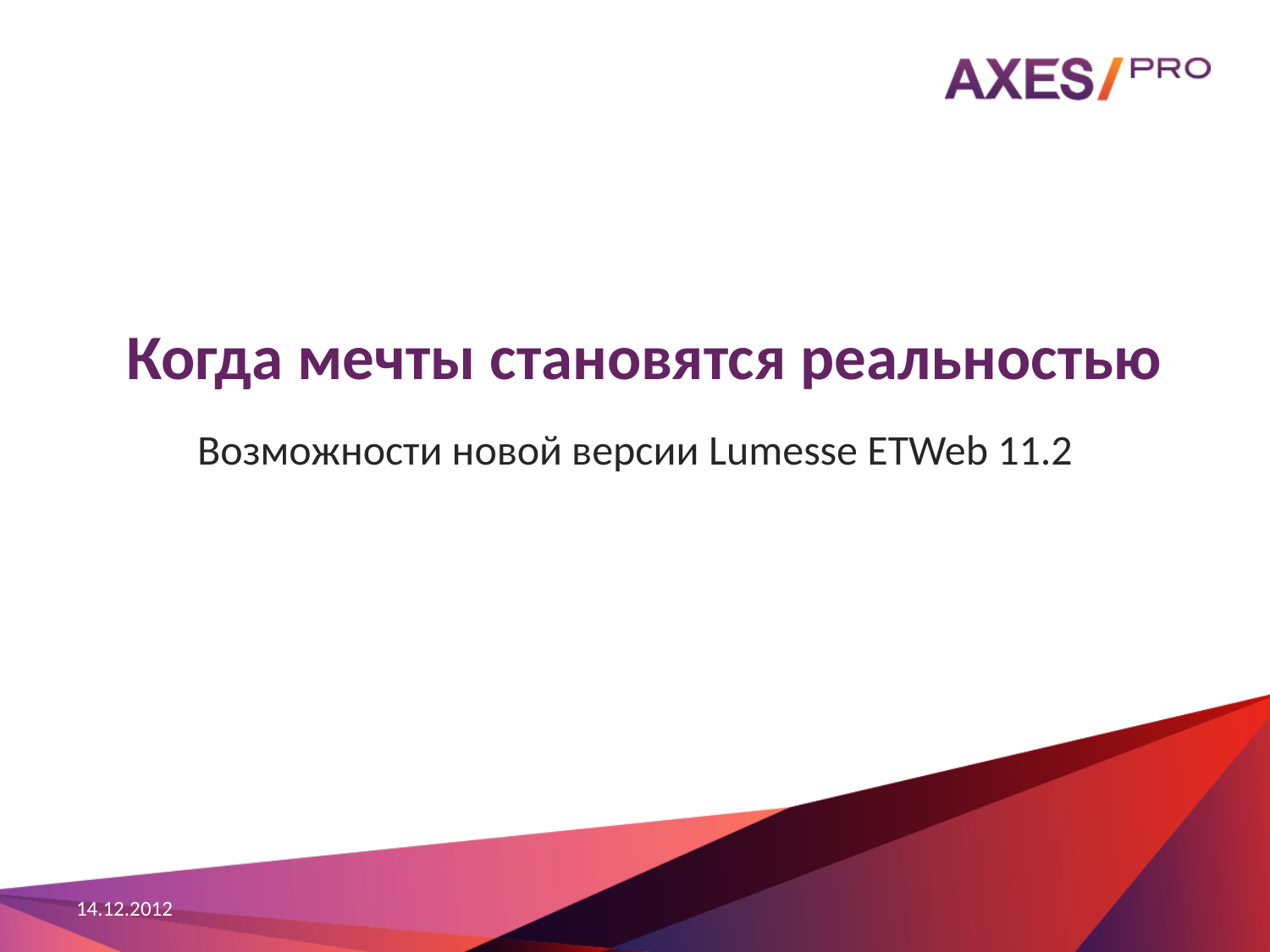

# Когда мечты становятся реальностью
Возможности новой версии Lumesse ETWeb 11.2
14.12.2012